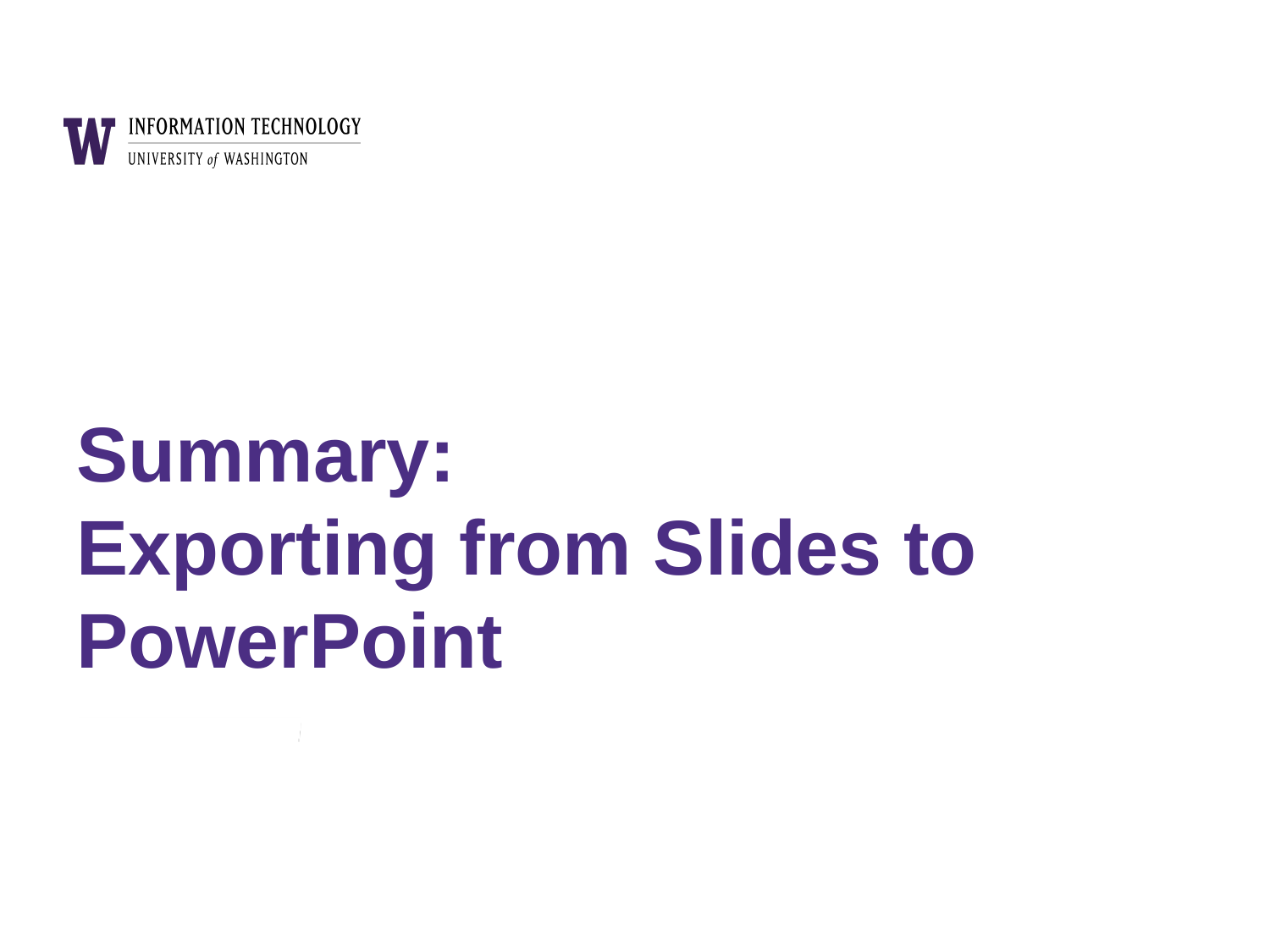

# Summary: Exporting from Slides to PowerPoint